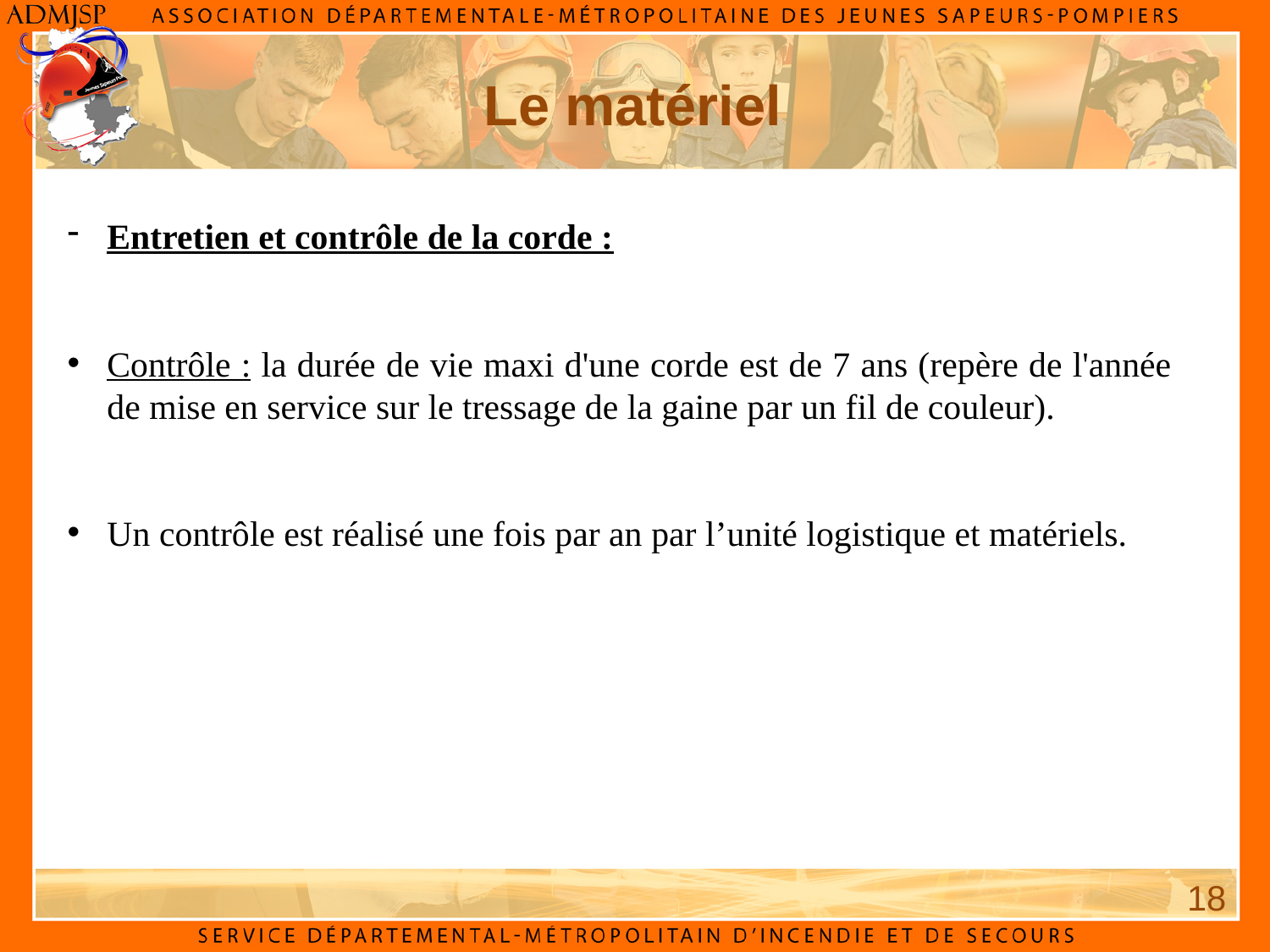

Le matériel
Entretien et contrôle de la corde :

Contrôle : la durée de vie maxi d'une corde est de 7 ans (repère de l'année de mise en service sur le tressage de la gaine par un fil de couleur).

Un contrôle est réalisé une fois par an par l’unité logistique et matériels.
18